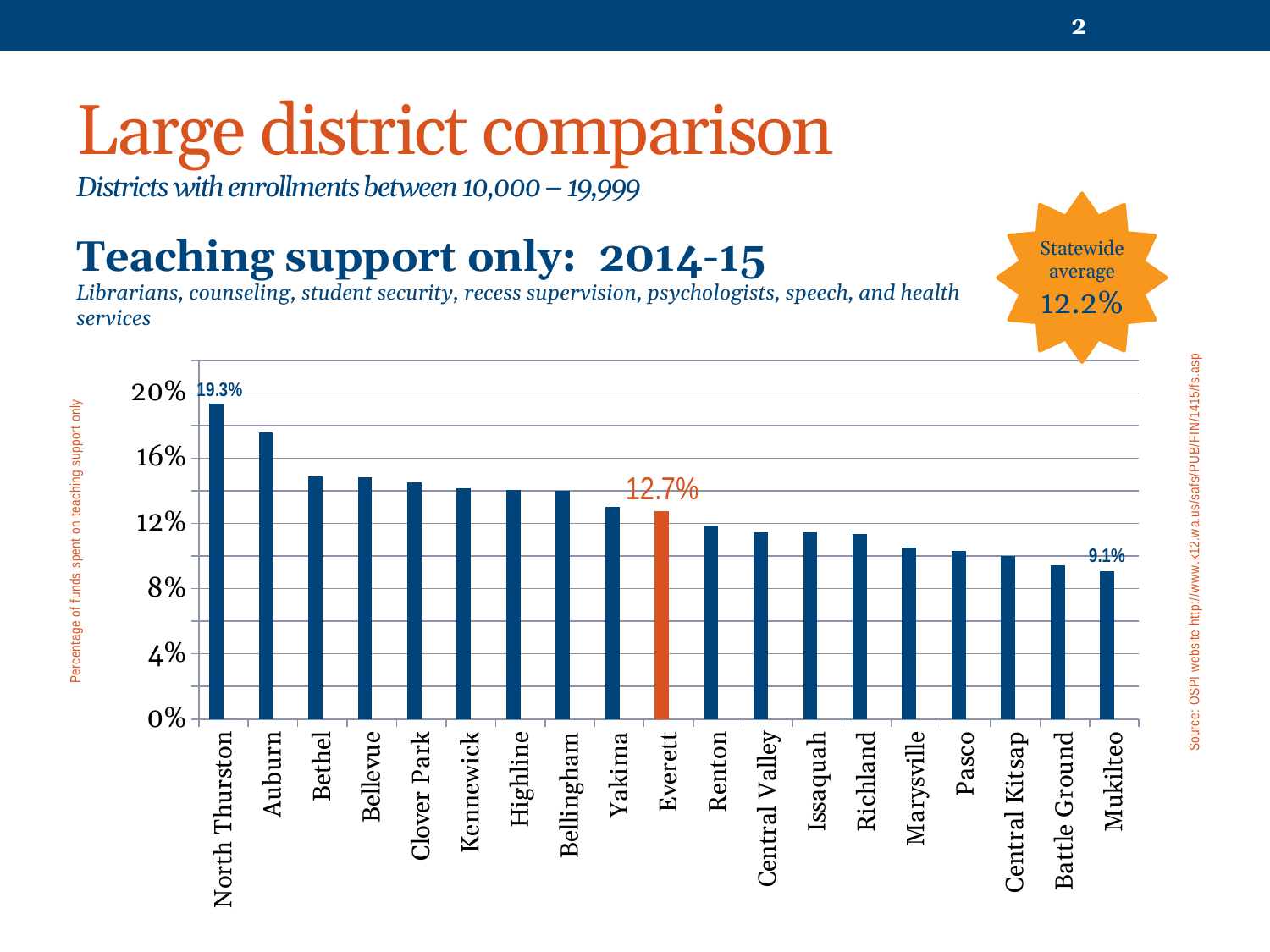

2
# Large district comparison Districts with enrollments between 10,000 – 19,999
Statewide average
12.2%
Teaching support only:  2014-15
Librarians, counseling, student security, recess supervision, psychologists, speech, and health services

[unsupported chart]